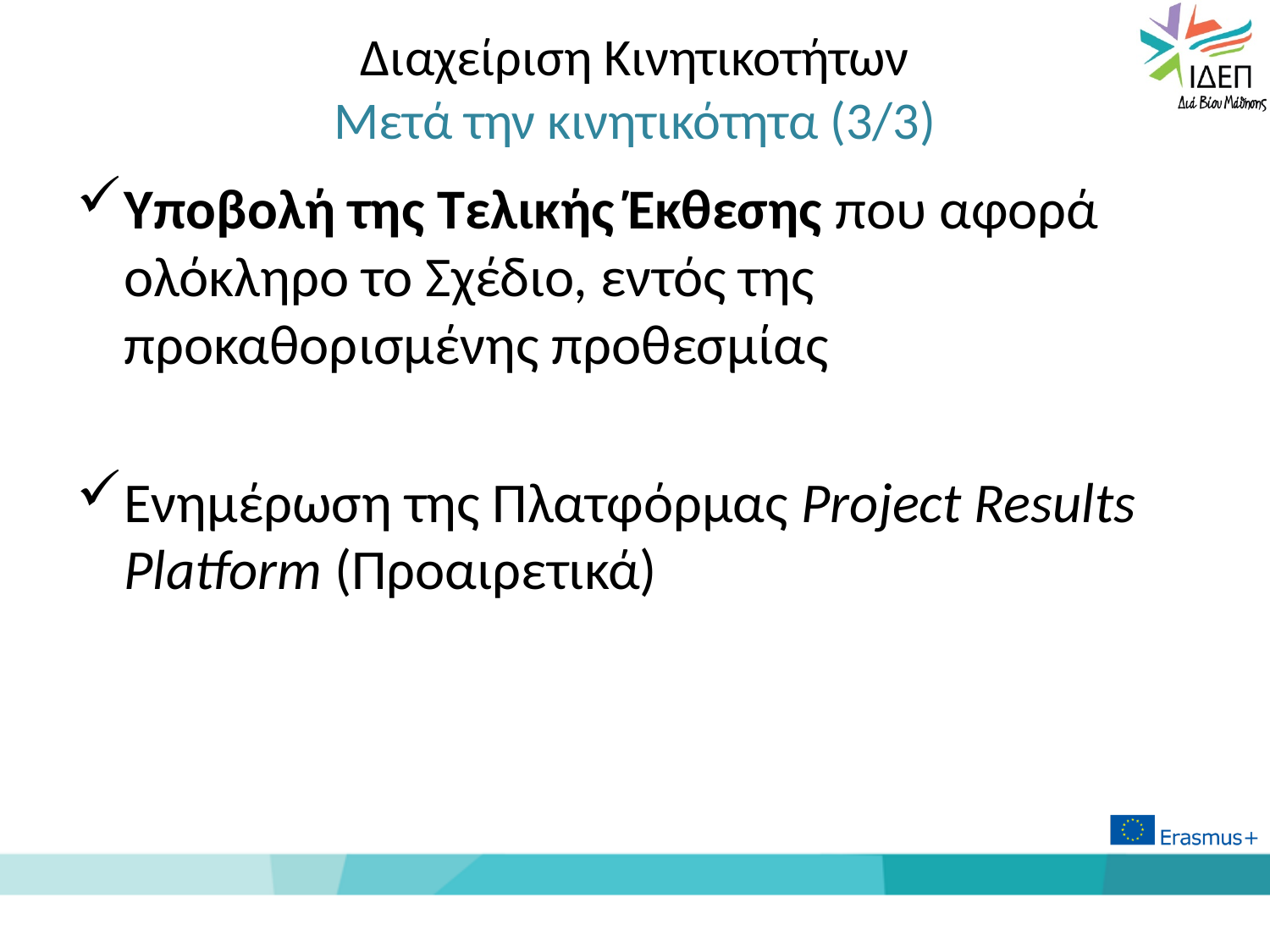

# Διαχείριση Κινητικοτήτων Μετά την κινητικότητα (3/3)
Υποβολή της Τελικής Έκθεσης που αφορά ολόκληρο το Σχέδιο, εντός της προκαθορισμένης προθεσμίας

Ενημέρωση της Πλατφόρμας Project Results Platform (Προαιρετικά)